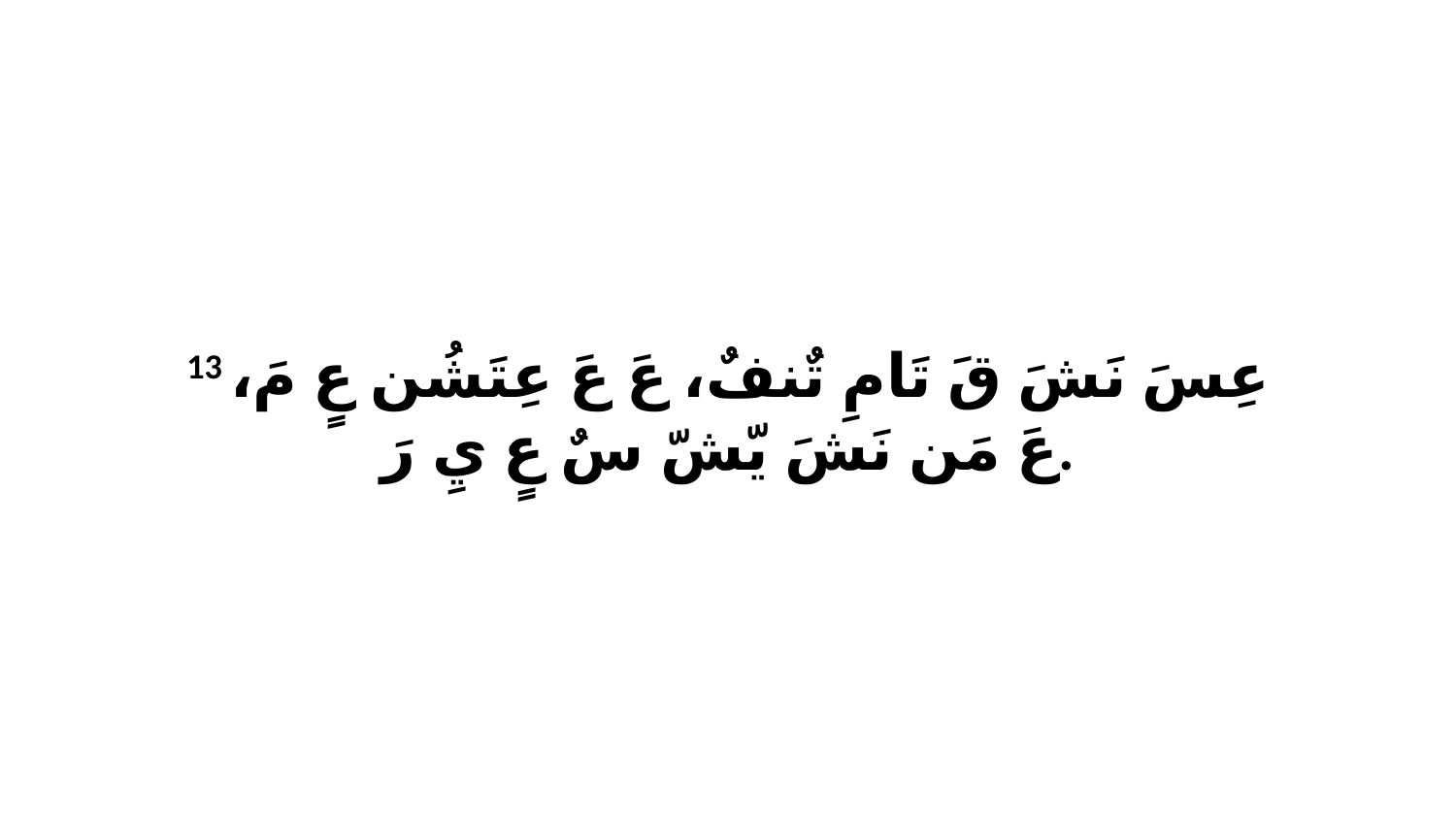

13 عِسَ نَشَ قَ تَامِ تٌنفٌ، عَ عَ عِتَشُن عٍ مَ، عَ مَن نَشَ يّشّ سٌ عٍ يِ رَ.